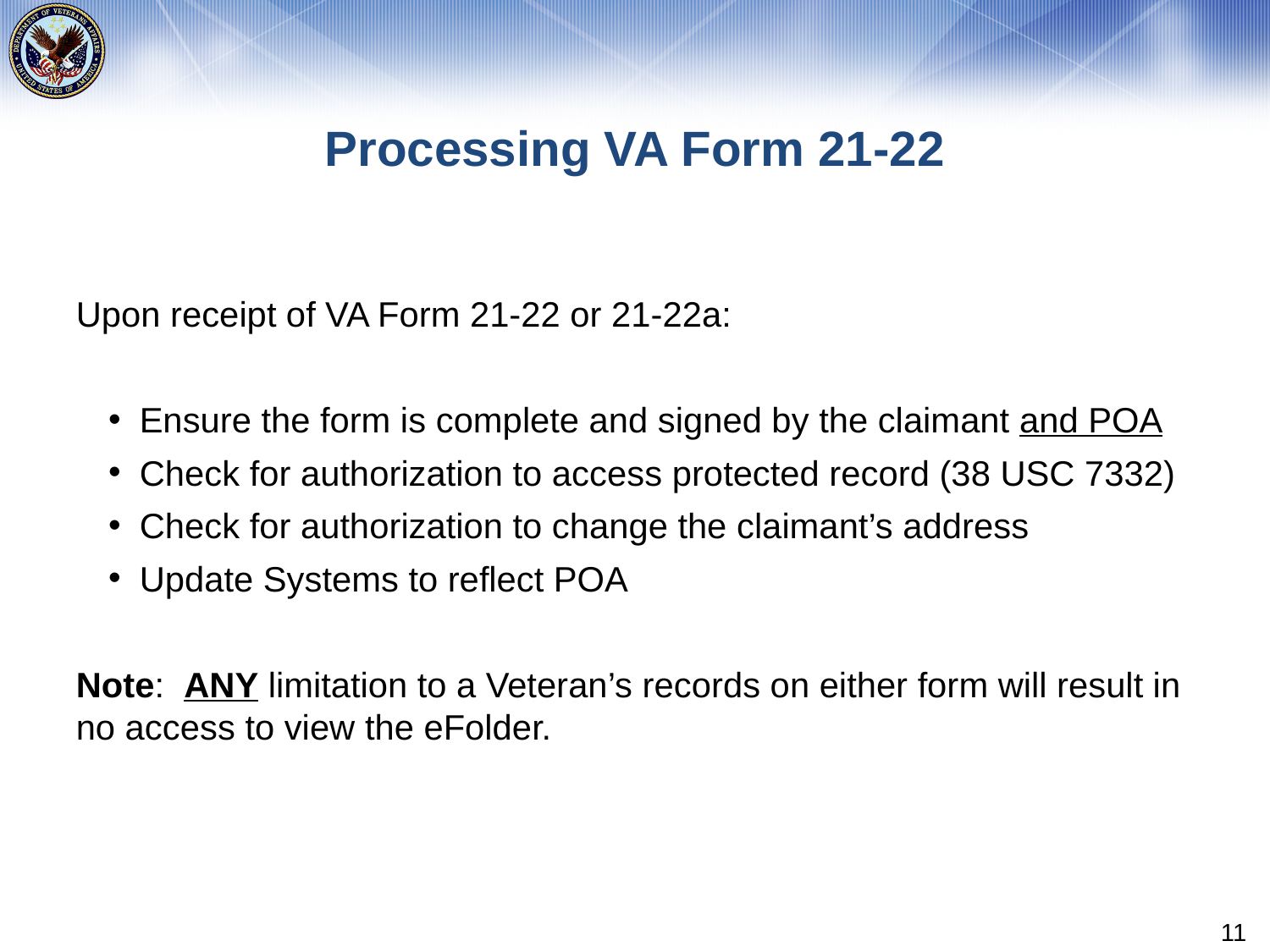

# Processing VA Form 21-22
Upon receipt of VA Form 21-22 or 21-22a:

Ensure the form is complete and signed by the claimant and POA
Check for authorization to access protected record (38 USC 7332)
Check for authorization to change the claimant’s address
Update Systems to reflect POA

Note:  ANY limitation to a Veteran’s records on either form will result in no access to view the eFolder.

11